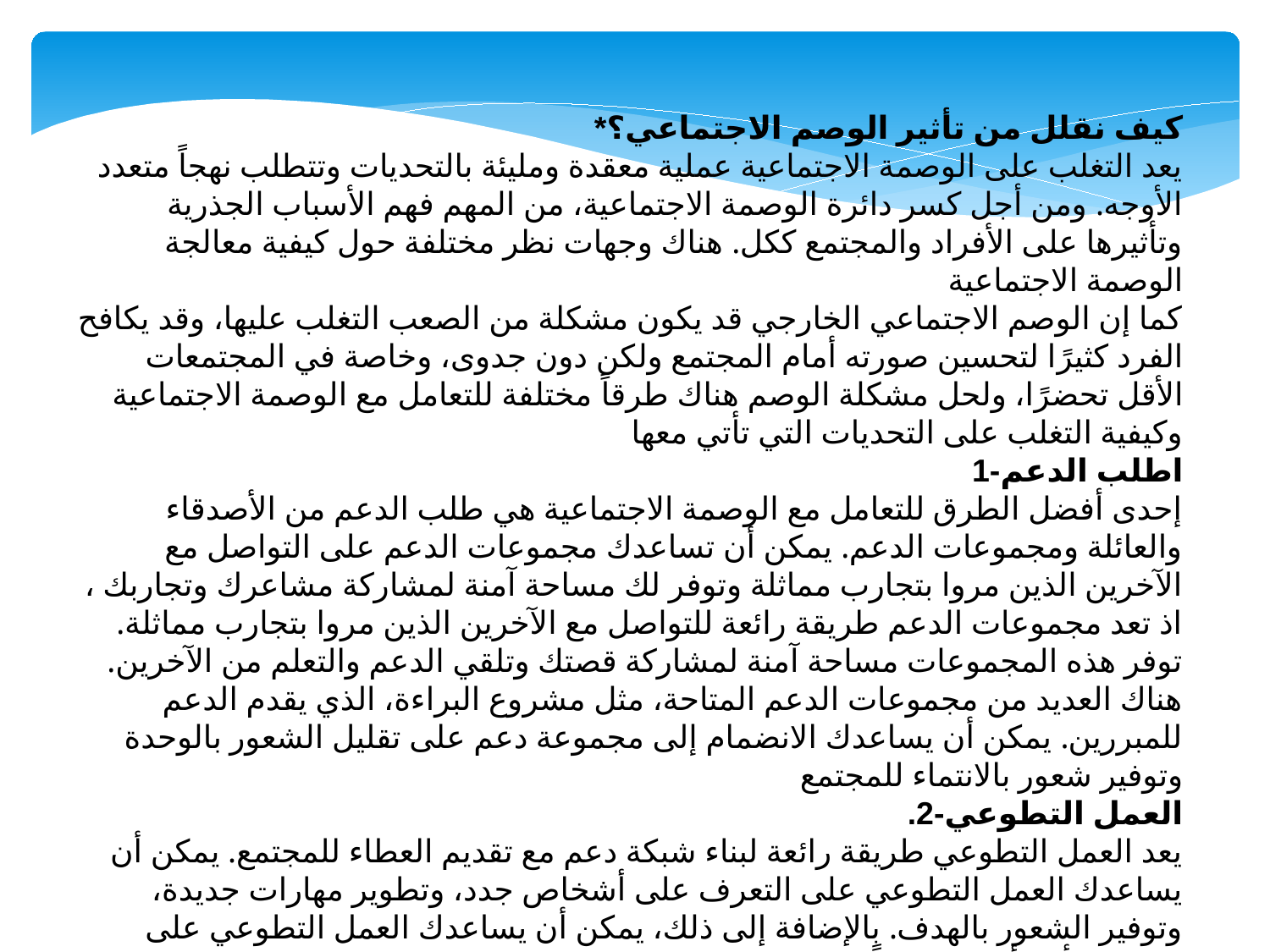

*كيف نقلل من تأثير الوصم الاجتماعي؟
يعد التغلب على الوصمة الاجتماعية عملية معقدة ومليئة بالتحديات وتتطلب نهجاً متعدد الأوجه. ومن أجل كسر دائرة الوصمة الاجتماعية، من المهم فهم الأسباب الجذرية وتأثيرها على الأفراد والمجتمع ككل. هناك وجهات نظر مختلفة حول كيفية معالجة الوصمة الاجتماعية
كما إن الوصم الاجتماعي الخارجي قد يكون مشكلة من الصعب التغلب عليها، وقد يكافح الفرد كثيرًا لتحسين صورته أمام المجتمع ولكن دون جدوى، وخاصة في المجتمعات الأقل تحضرًا، ولحل مشكلة الوصم هناك طرقاً مختلفة للتعامل مع الوصمة الاجتماعية وكيفية التغلب على التحديات التي تأتي معها
 1-اطلب الدعم
إحدى أفضل الطرق للتعامل مع الوصمة الاجتماعية هي طلب الدعم من الأصدقاء والعائلة ومجموعات الدعم. يمكن أن تساعدك مجموعات الدعم على التواصل مع الآخرين الذين مروا بتجارب مماثلة وتوفر لك مساحة آمنة لمشاركة مشاعرك وتجاربك ، اذ تعد مجموعات الدعم طريقة رائعة للتواصل مع الآخرين الذين مروا بتجارب مماثلة. توفر هذه المجموعات مساحة آمنة لمشاركة قصتك وتلقي الدعم والتعلم من الآخرين. هناك العديد من مجموعات الدعم المتاحة، مثل مشروع البراءة، الذي يقدم الدعم للمبررين. يمكن أن يساعدك الانضمام إلى مجموعة دعم على تقليل الشعور بالوحدة وتوفير شعور بالانتماء للمجتمع
.2-العمل التطوعي
يعد العمل التطوعي طريقة رائعة لبناء شبكة دعم مع تقديم العطاء للمجتمع. يمكن أن يساعدك العمل التطوعي على التعرف على أشخاص جدد، وتطوير مهارات جديدة، وتوفير الشعور بالهدف. بالإضافة إلى ذلك، يمكن أن يساعدك العمل التطوعي على الشعور بأنك أكثر ارتباطاً بالمجتمع ويوفر طريقة لرد الجميل بعد التعرض للظلم